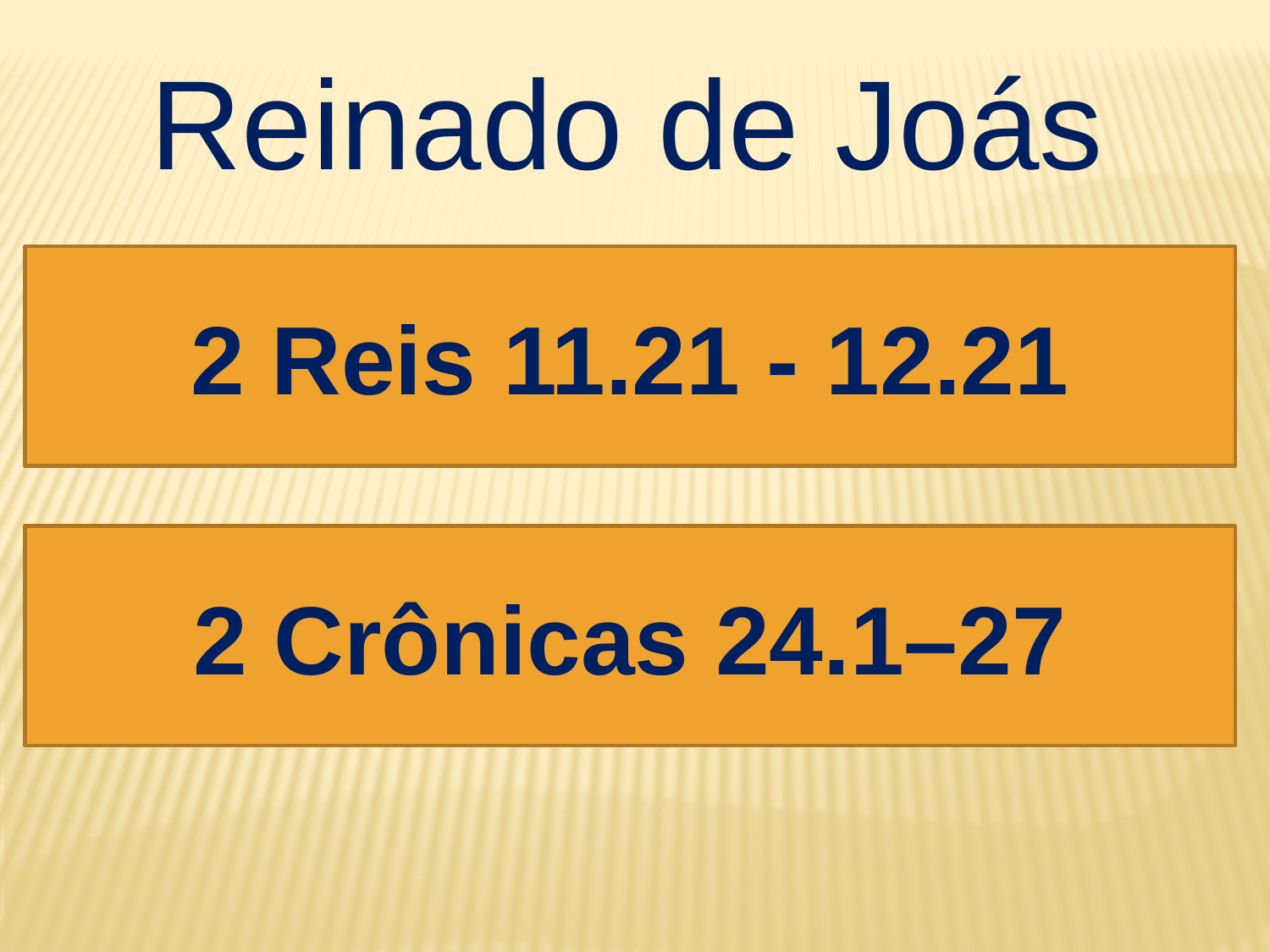

Reinado de Joás

2 Reis 11.21 - 12.21
2 Crônicas 24.1–27